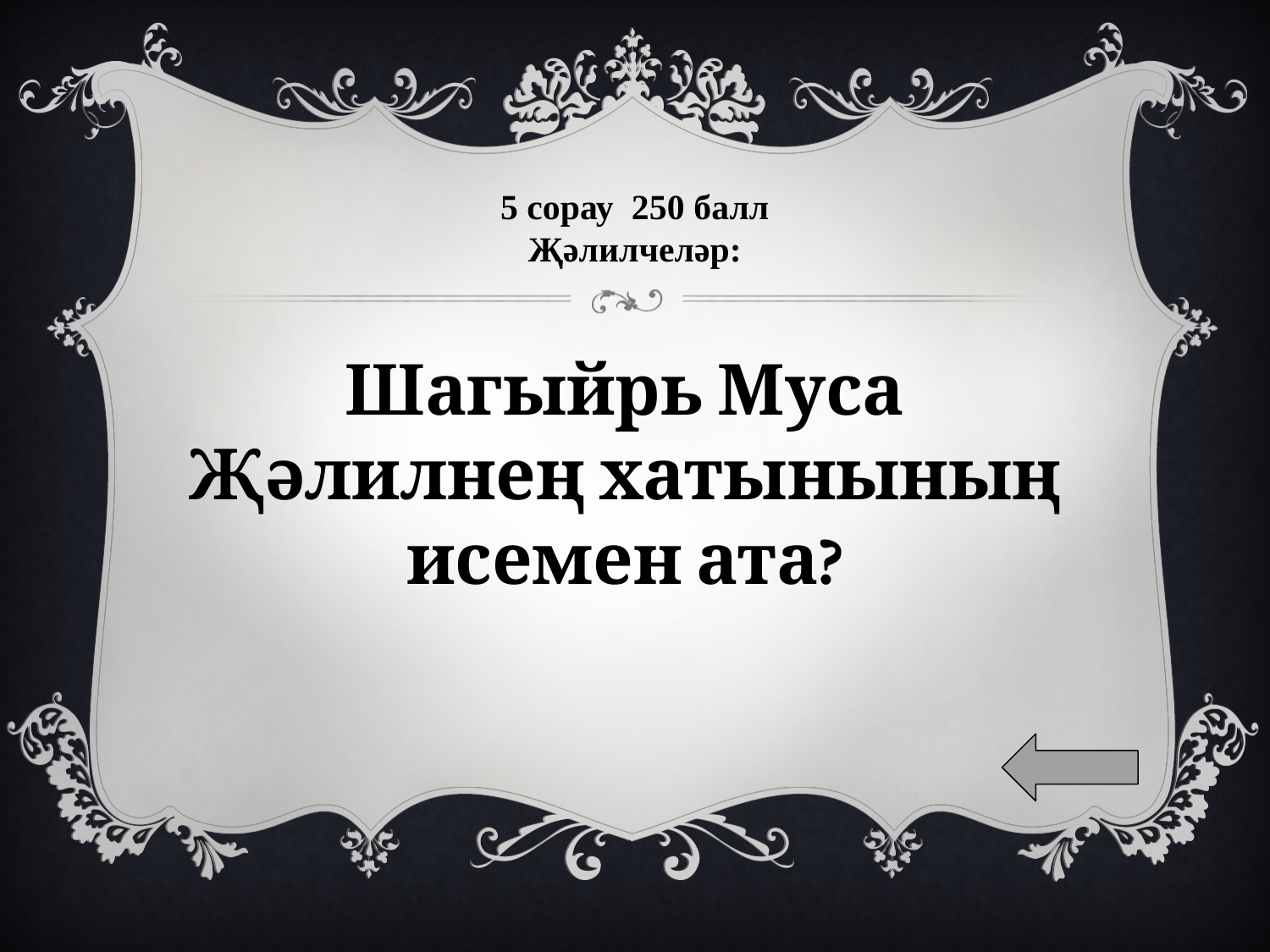

# 5 сорау  250 балл Җәлилчеләр:
Шагыйрь Муса Җәлилнең хатынының исемен ата?